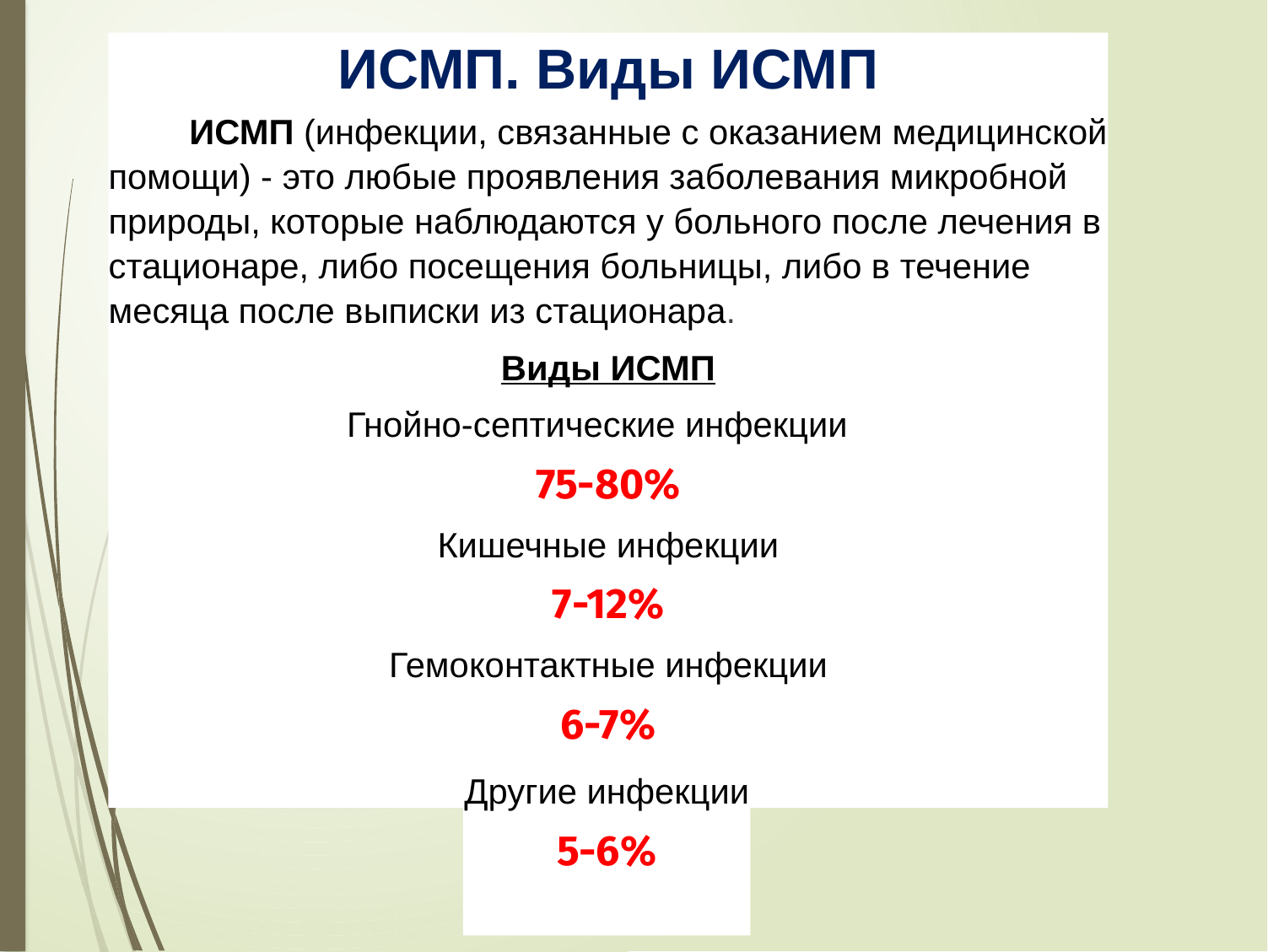

ИСМП. Виды ИСМП
ИСМП (инфекции, связанные с оказанием медицинской помощи) - это любые проявления заболевания микробной природы, которые наблюдаются у больного после лечения в стационаре, либо посещения больницы, либо в течение месяца после выписки из стационара.
Виды ИСМП
Гнойно-септические инфекции
75-80%
Кишечные инфекции
7-12%
Гемоконтактные инфекции
6-7%
Другие инфекции
5-6%